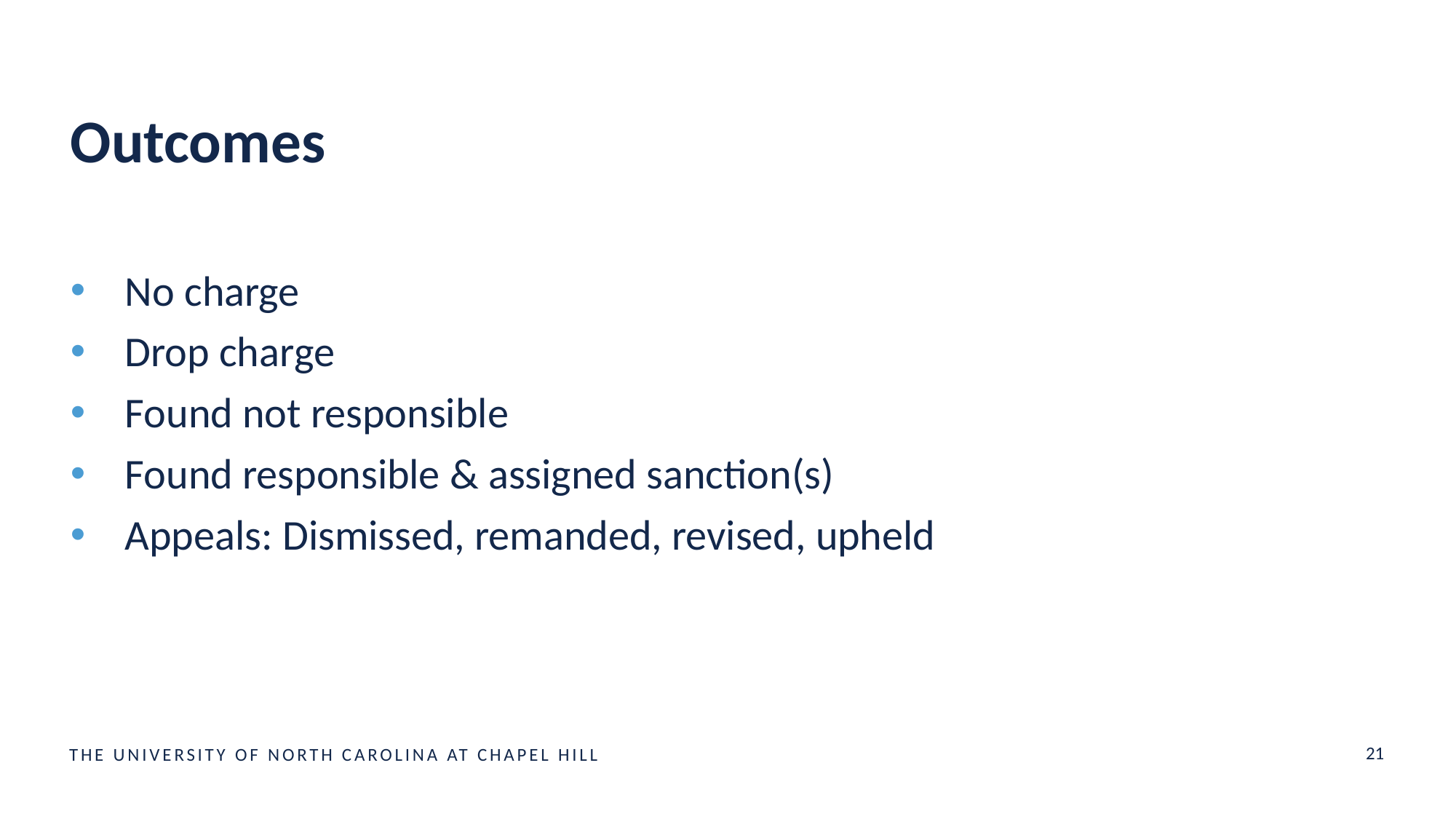

# Outcomes
No charge
Drop charge
Found not responsible
Found responsible & assigned sanction(s)
Appeals: Dismissed, remanded, revised, upheld
21